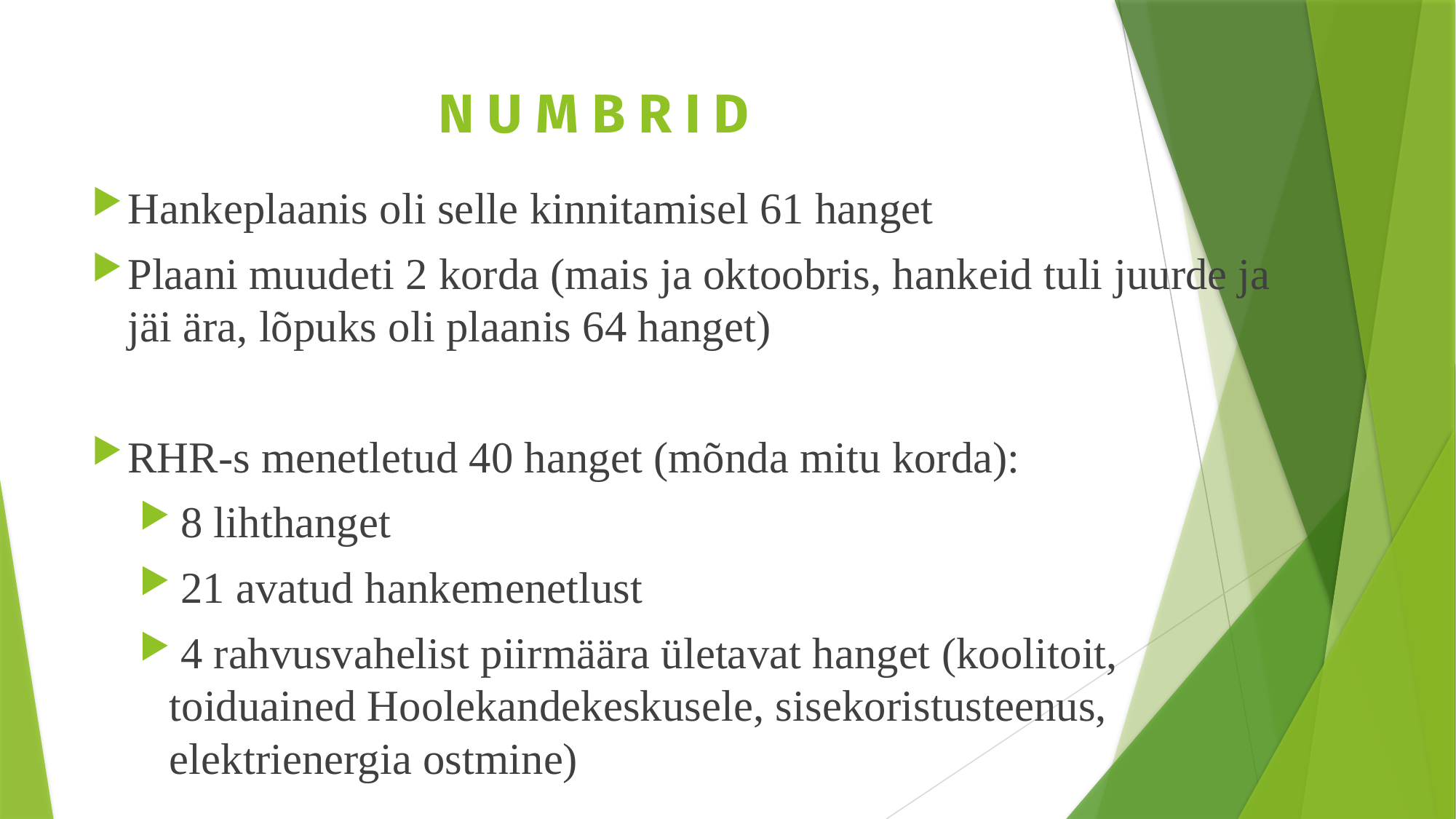

# N U M B R I D
Hankeplaanis oli selle kinnitamisel 61 hanget
Plaani muudeti 2 korda (mais ja oktoobris, hankeid tuli juurde ja jäi ära, lõpuks oli plaanis 64 hanget)

RHR-s menetletud 40 hanget (mõnda mitu korda):
 8 lihthanget
 21 avatud hankemenetlust
 4 rahvusvahelist piirmäära ületavat hanget (koolitoit, toiduained Hoolekandekeskusele, sisekoristusteenus, elektrienergia ostmine)